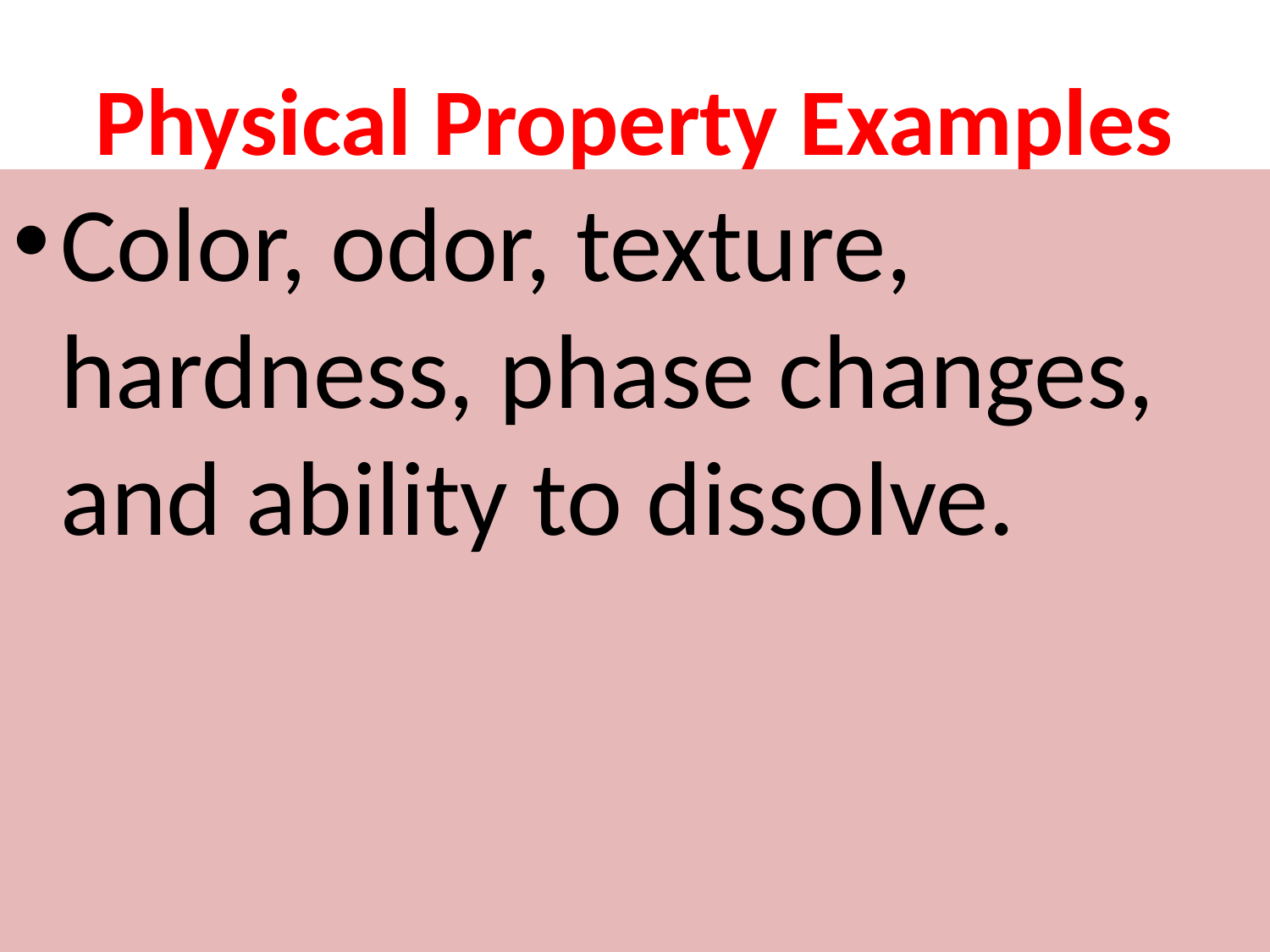

# Physical Property Examples
Color, odor, texture, hardness, phase changes, and ability to dissolve.